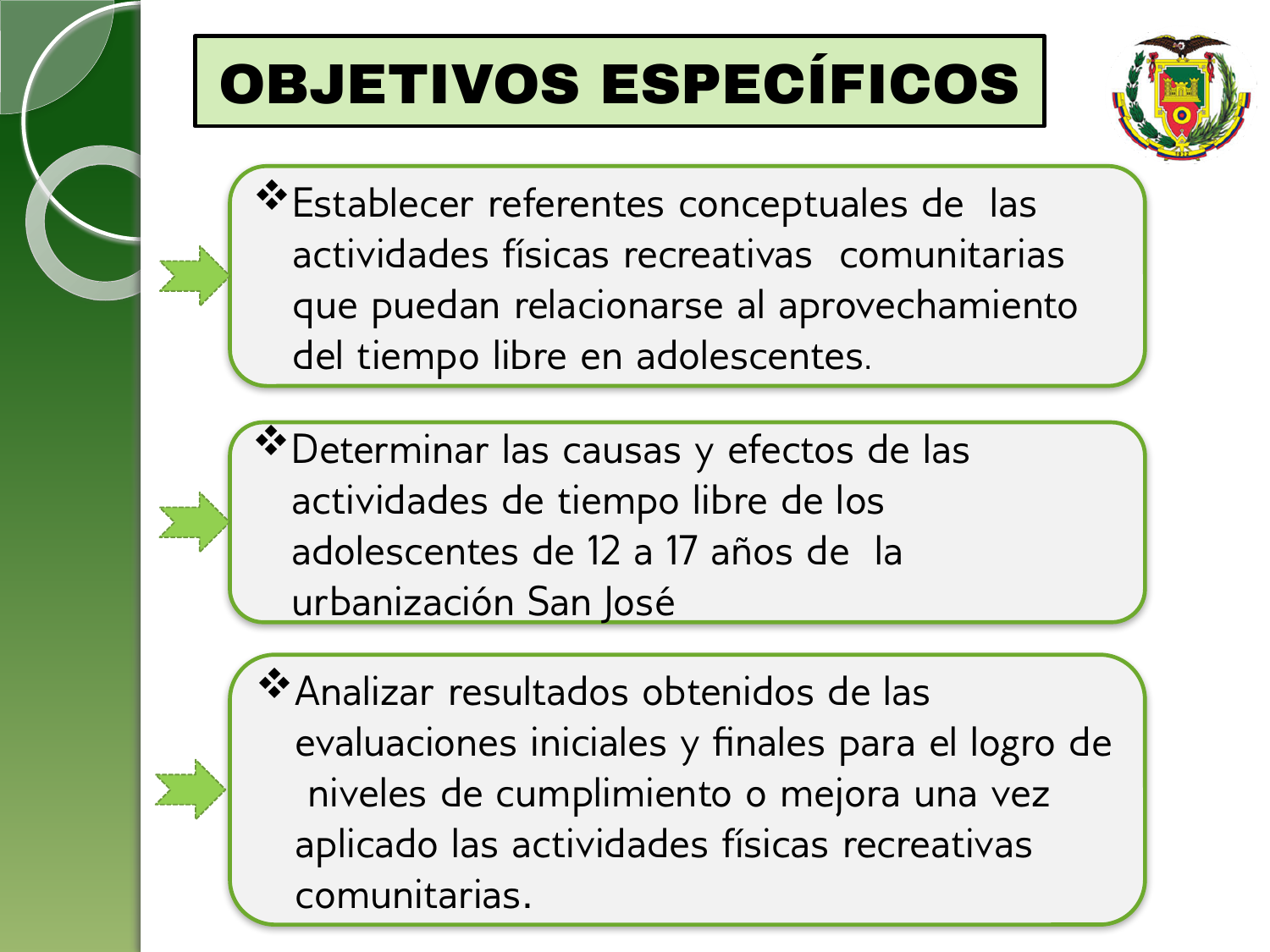

OBJETIVOS ESPECÍFICOS
Establecer referentes conceptuales de  las actividades físicas recreativas  comunitarias  que puedan relacionarse al aprovechamiento del tiempo libre en adolescentes.

Determinar las causas y efectos de las actividades de tiempo libre de los adolescentes de 12 a 17 años de  la urbanización San José

Analizar resultados obtenidos de las evaluaciones iniciales y finales para el logro de  niveles de cumplimiento o mejora una vez aplicado las actividades físicas recreativas comunitarias.